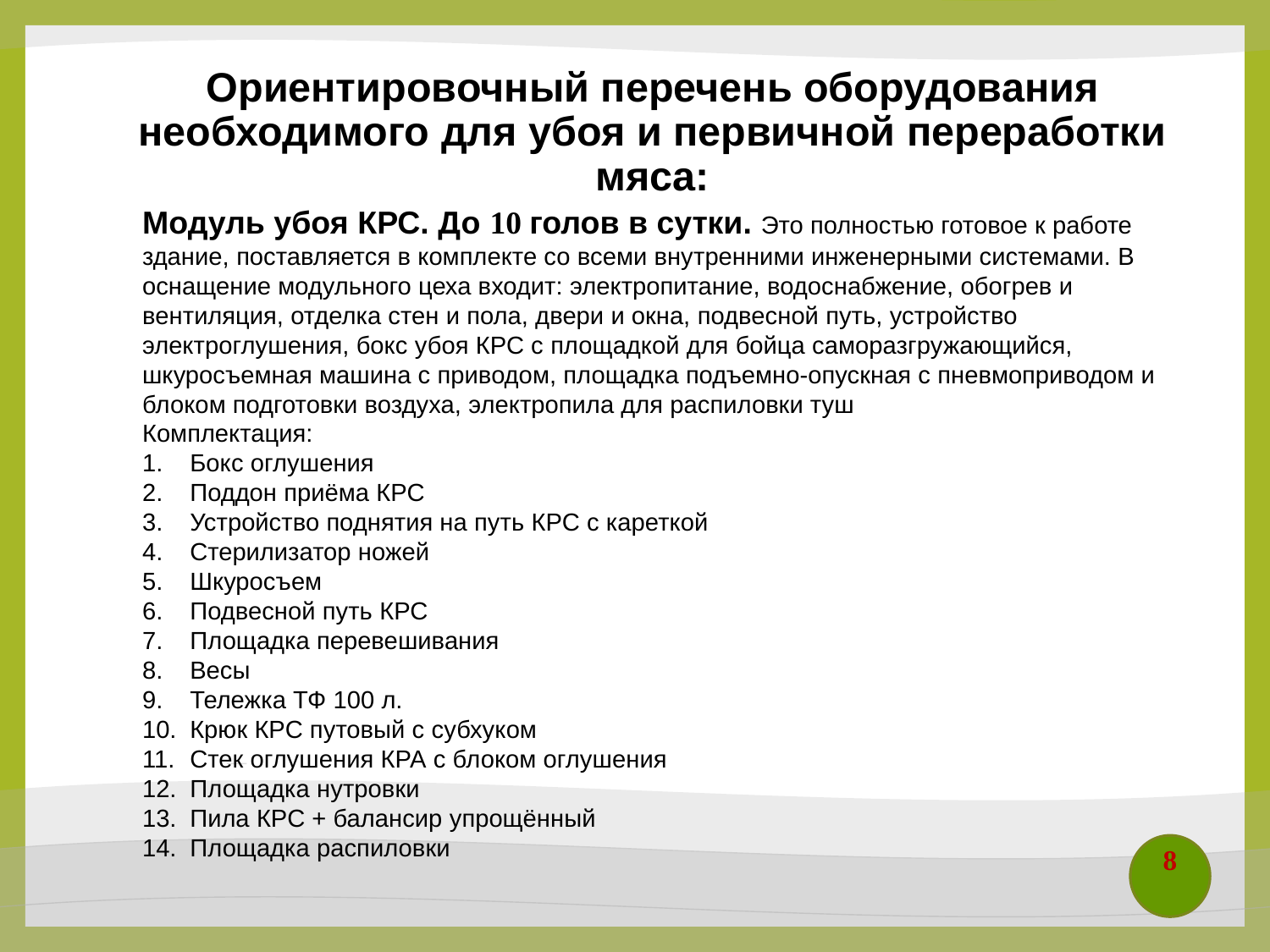

# Ориентировочный перечень оборудования необходимого для убоя и первичной переработки мяса:
Модуль убоя КРС. До 10 голов в сутки. Это полностью готовое к работе здание, поставляется в комплекте со всеми внутренними инженерными системами. В оснащение модульного цеха входит: электропитание, водоснабжение, обогрев и вентиляция, отделка стен и пола, двери и окна, подвесной путь, устройство электроглушения, бокс убоя КРС с площадкой для бойца саморазгружающийся, шкуросъемная машина с приводом, площадка подъемно-опускная с пневмоприводом и блоком подготовки воздуха, электропила для распиловки туш
Комплектация:
Бокс оглушения
Поддон приёма КРС
Устройство поднятия на путь КРС с кареткой
Стерилизатор ножей
Шкуросъем
Подвесной путь КРС
Площадка перевешивания
Весы
Тележка ТФ 100 л.
Крюк КРС путовый с субхуком
Стек оглушения КРА с блоком оглушения
Площадка нутровки
Пила КРС + балансир упрощённый
Площадка распиловки

8